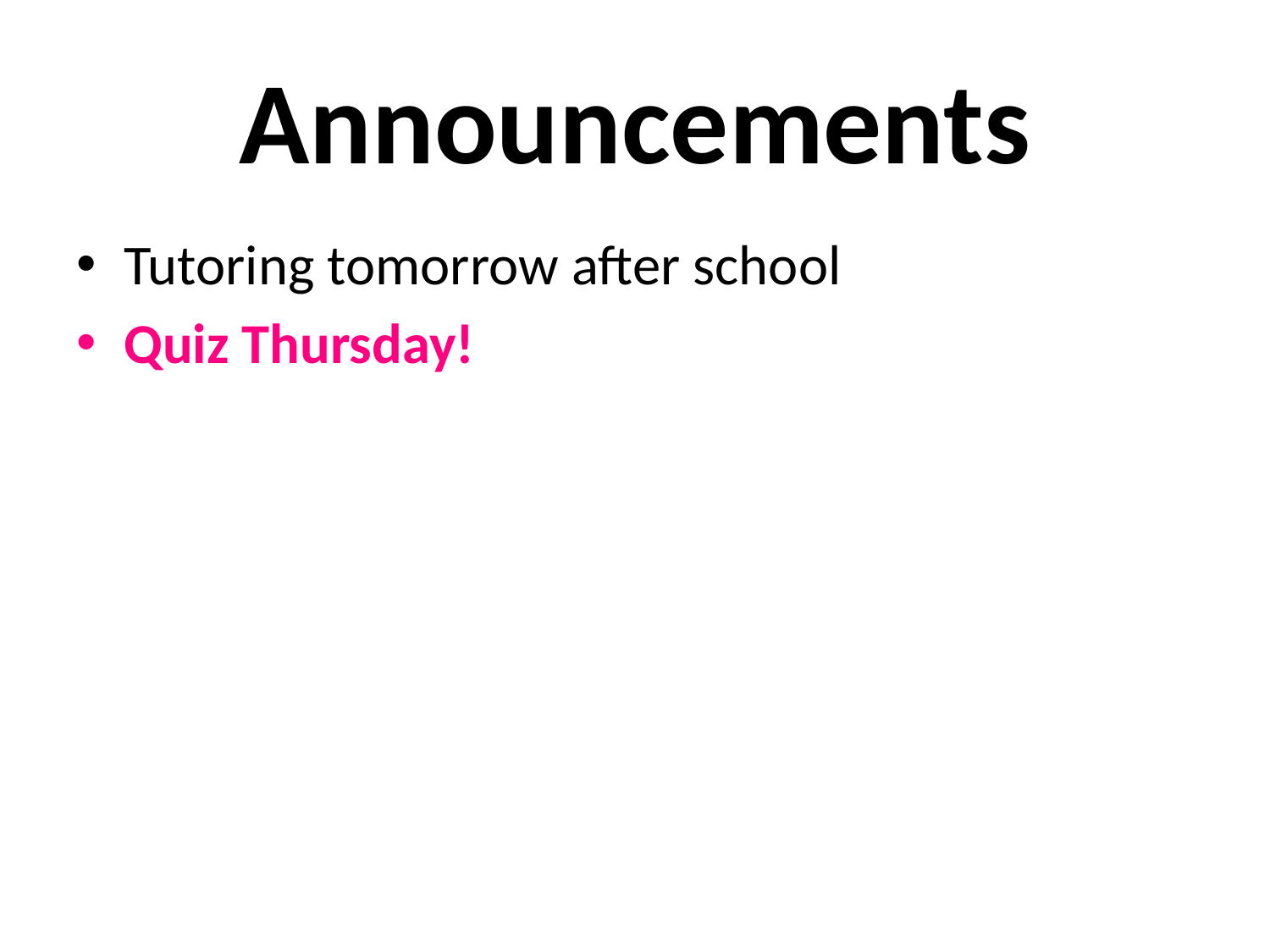

Announcements
Tutoring tomorrow after school
Quiz Thursday!